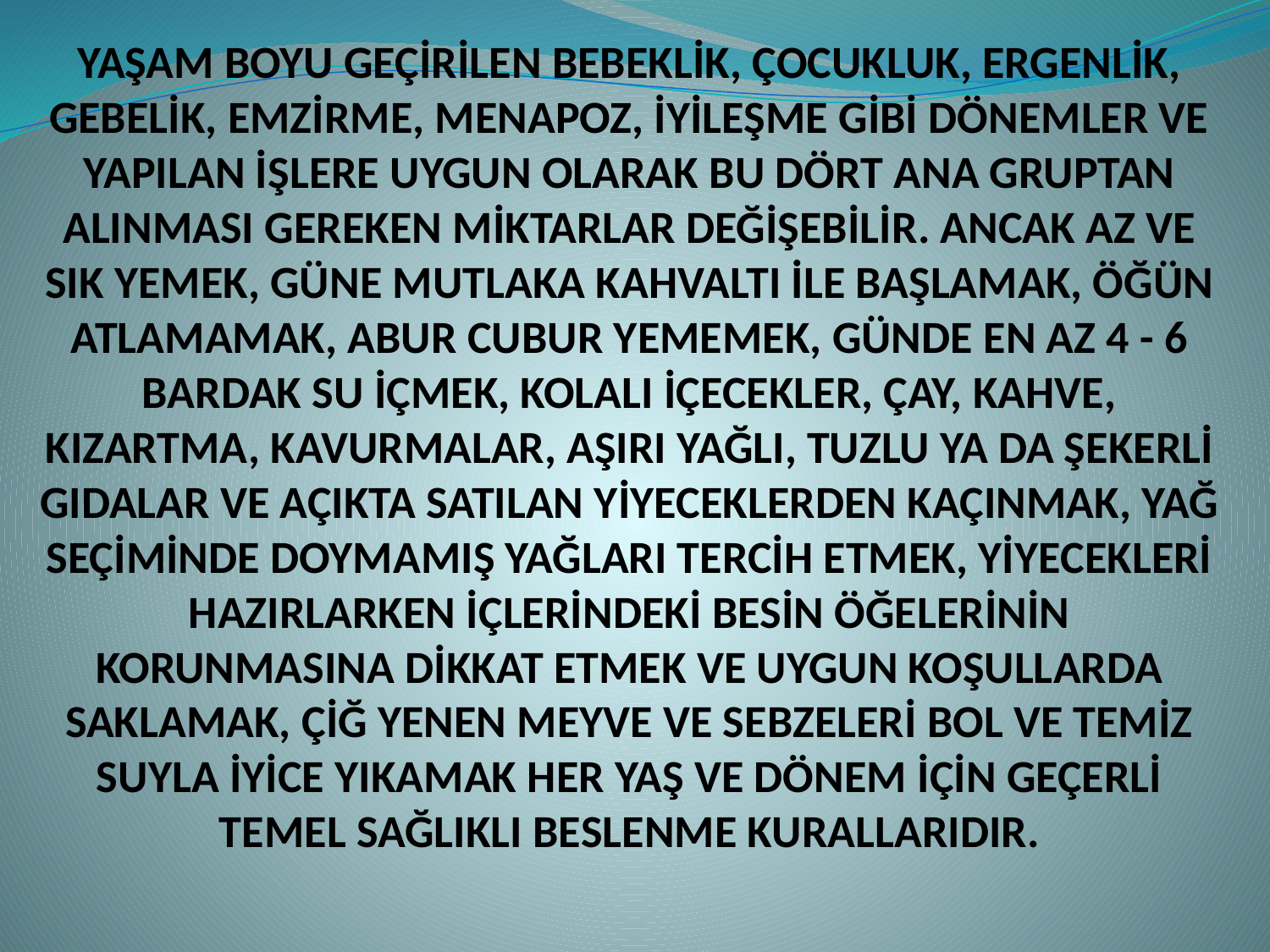

YAŞAM BOYU GEÇİRİLEN BEBEKLİK, ÇOCUKLUK, ERGENLİK, GEBELİK, EMZİRME, MENAPOZ, İYİLEŞME GİBİ DÖNEMLER VE YAPILAN İŞLERE UYGUN OLARAK BU DÖRT ANA GRUPTAN ALINMASI GEREKEN MİKTARLAR DEĞİŞEBİLİR. ANCAK AZ VE SIK YEMEK, GÜNE MUTLAKA KAHVALTI İLE BAŞLAMAK, ÖĞÜN ATLAMAMAK, ABUR CUBUR YEMEMEK, GÜNDE EN AZ 4 - 6 BARDAK SU İÇMEK, KOLALI İÇECEKLER, ÇAY, KAHVE, KIZARTMA, KAVURMALAR, AŞIRI YAĞLI, TUZLU YA DA ŞEKERLİ GIDALAR VE AÇIKTA SATILAN YİYECEKLERDEN KAÇINMAK, YAĞ SEÇİMİNDE DOYMAMIŞ YAĞLARI TERCİH ETMEK, YİYECEKLERİ HAZIRLARKEN İÇLERİNDEKİ BESİN ÖĞELERİNİN KORUNMASINA DİKKAT ETMEK VE UYGUN KOŞULLARDA SAKLAMAK, ÇİĞ YENEN MEYVE VE SEBZELERİ BOL VE TEMİZ SUYLA İYİCE YIKAMAK HER YAŞ VE DÖNEM İÇİN GEÇERLİ TEMEL SAĞLIKLI BESLENME KURALLARIDIR.